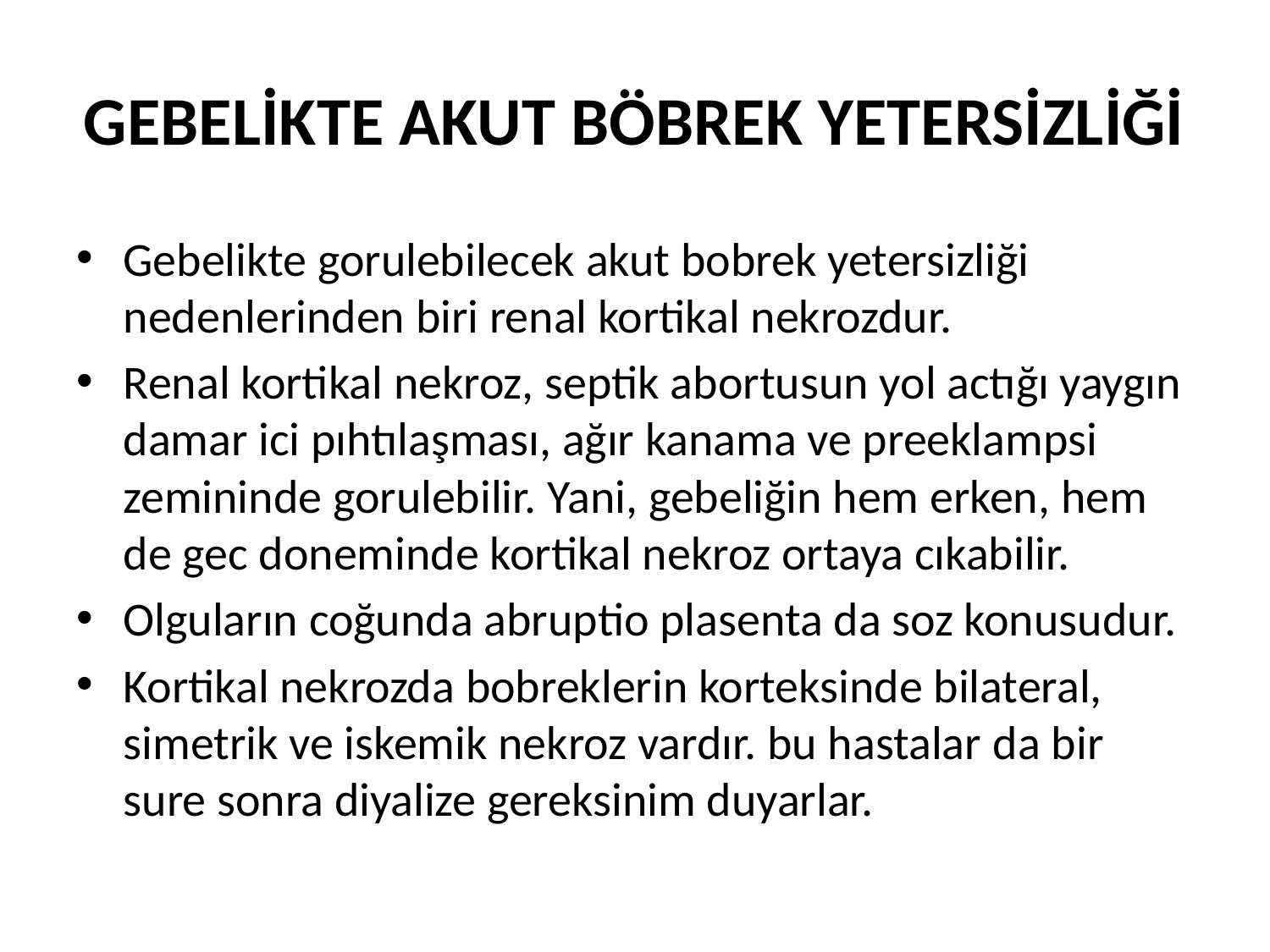

# GEBELİKTE AKUT BÖBREK YETERSİZLİĞİ
Gebelikte gorulebilecek akut bobrek yetersizliği nedenlerinden biri renal kortikal nekrozdur.
Renal kortikal nekroz, septik abortusun yol actığı yaygın damar ici pıhtılaşması, ağır kanama ve preeklampsi zemininde gorulebilir. Yani, gebeliğin hem erken, hem de gec doneminde kortikal nekroz ortaya cıkabilir.
Olguların coğunda abruptio plasenta da soz konusudur.
Kortikal nekrozda bobreklerin korteksinde bilateral, simetrik ve iskemik nekroz vardır. bu hastalar da bir sure sonra diyalize gereksinim duyarlar.